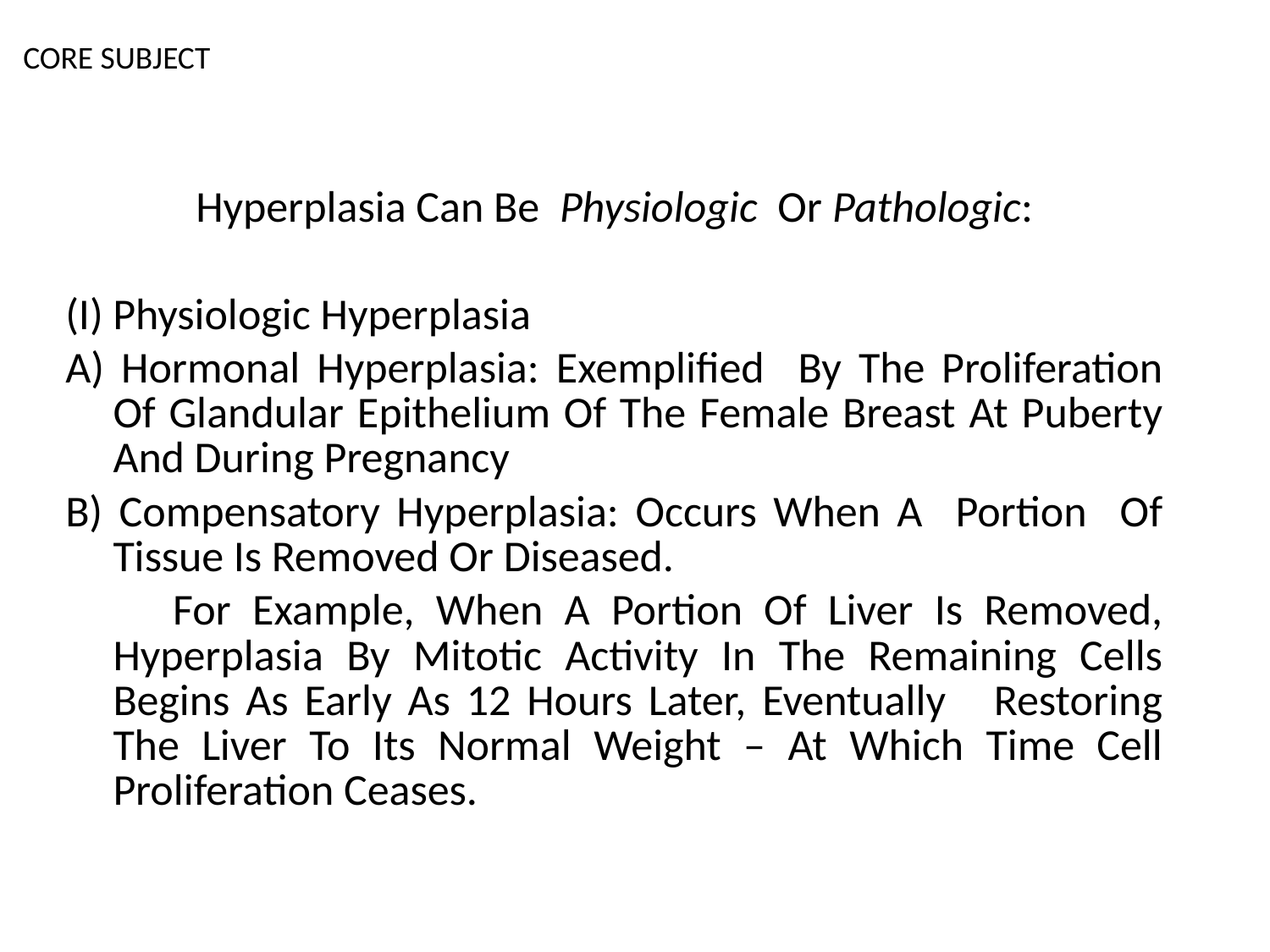

CORE SUBJECT
Hyperplasia Can Be  Physiologic  Or Pathologic:

(I) Physiologic Hyperplasia
A) Hormonal Hyperplasia: Exemplified  By The Proliferation Of Glandular Epithelium Of The Female Breast At Puberty And During Pregnancy
B) Compensatory Hyperplasia: Occurs When A  Portion  Of Tissue Is Removed Or Diseased.
     For Example, When A Portion Of Liver Is Removed, Hyperplasia By Mitotic Activity In The Remaining Cells Begins As Early As 12 Hours Later, Eventually   Restoring The Liver To Its Normal Weight – At Which Time Cell Proliferation Ceases.